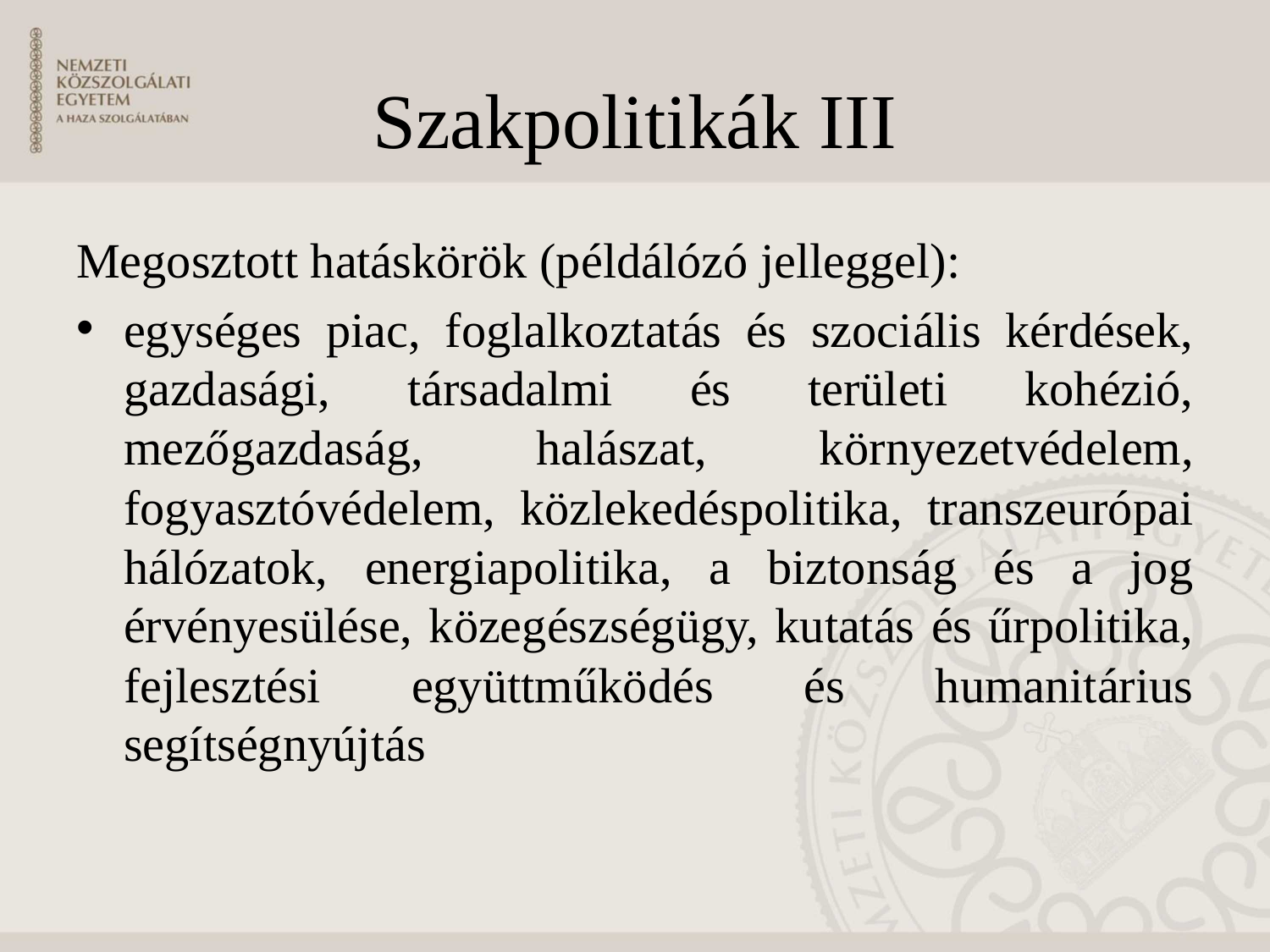

# Szakpolitikák III
Megosztott hatáskörök (példálózó jelleggel):
egységes piac, foglalkoztatás és szociális kérdések, gazdasági, társadalmi és területi kohézió, mezőgazdaság, halászat, környezetvédelem, fogyasztóvédelem, közlekedéspolitika, transzeurópai hálózatok, energiapolitika, a biztonság és a jog érvényesülése, közegészségügy, kutatás és űrpolitika, fejlesztési együttműködés és humanitárius segítségnyújtás